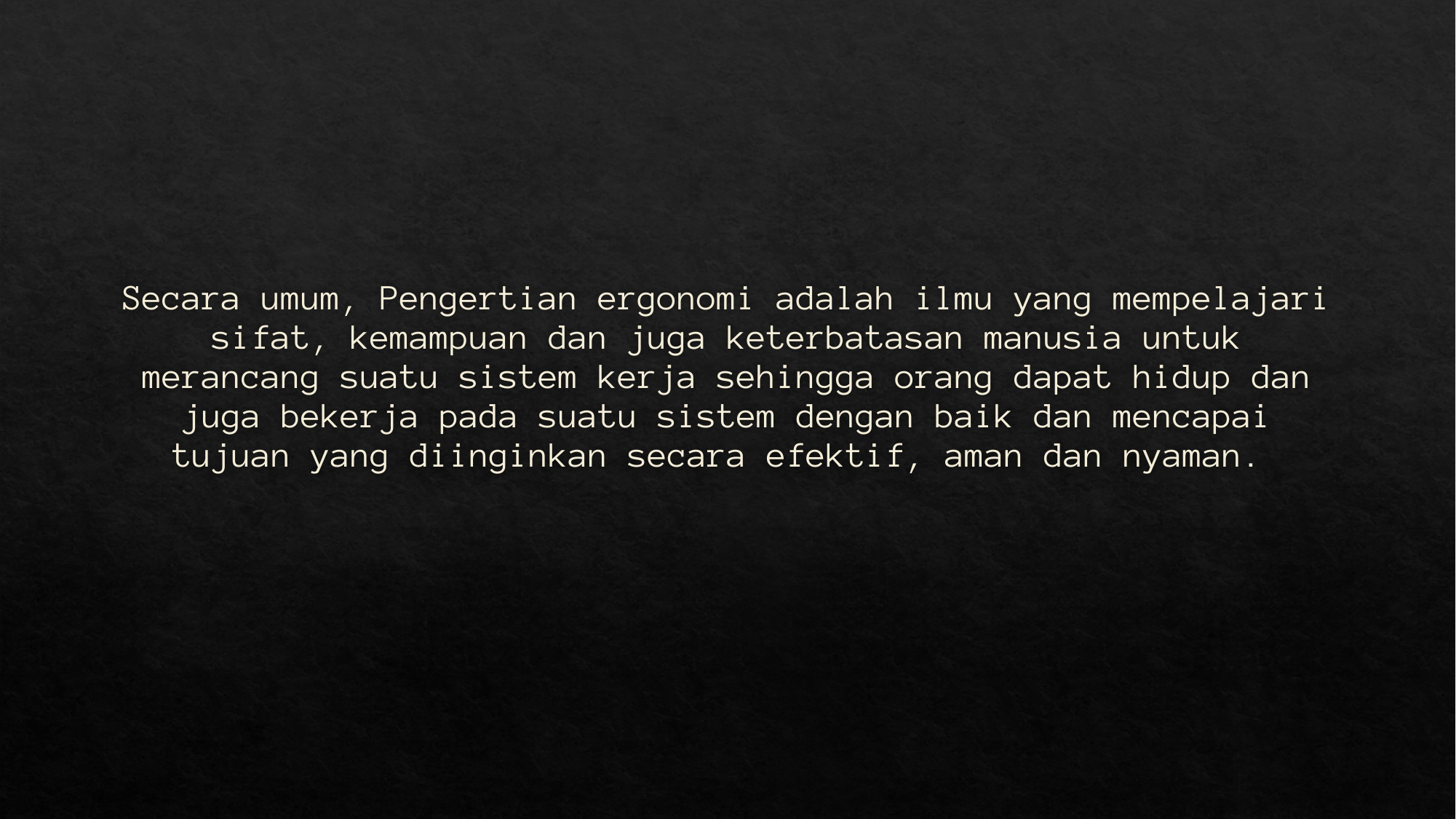

# Secara umum, Pengertian ergonomi adalah ilmu yang mempelajari sifat, kemampuan dan juga keterbatasan manusia untuk merancang suatu sistem kerja sehingga orang dapat hidup dan juga bekerja pada suatu sistem dengan baik dan mencapai tujuan yang diinginkan secara efektif, aman dan nyaman.